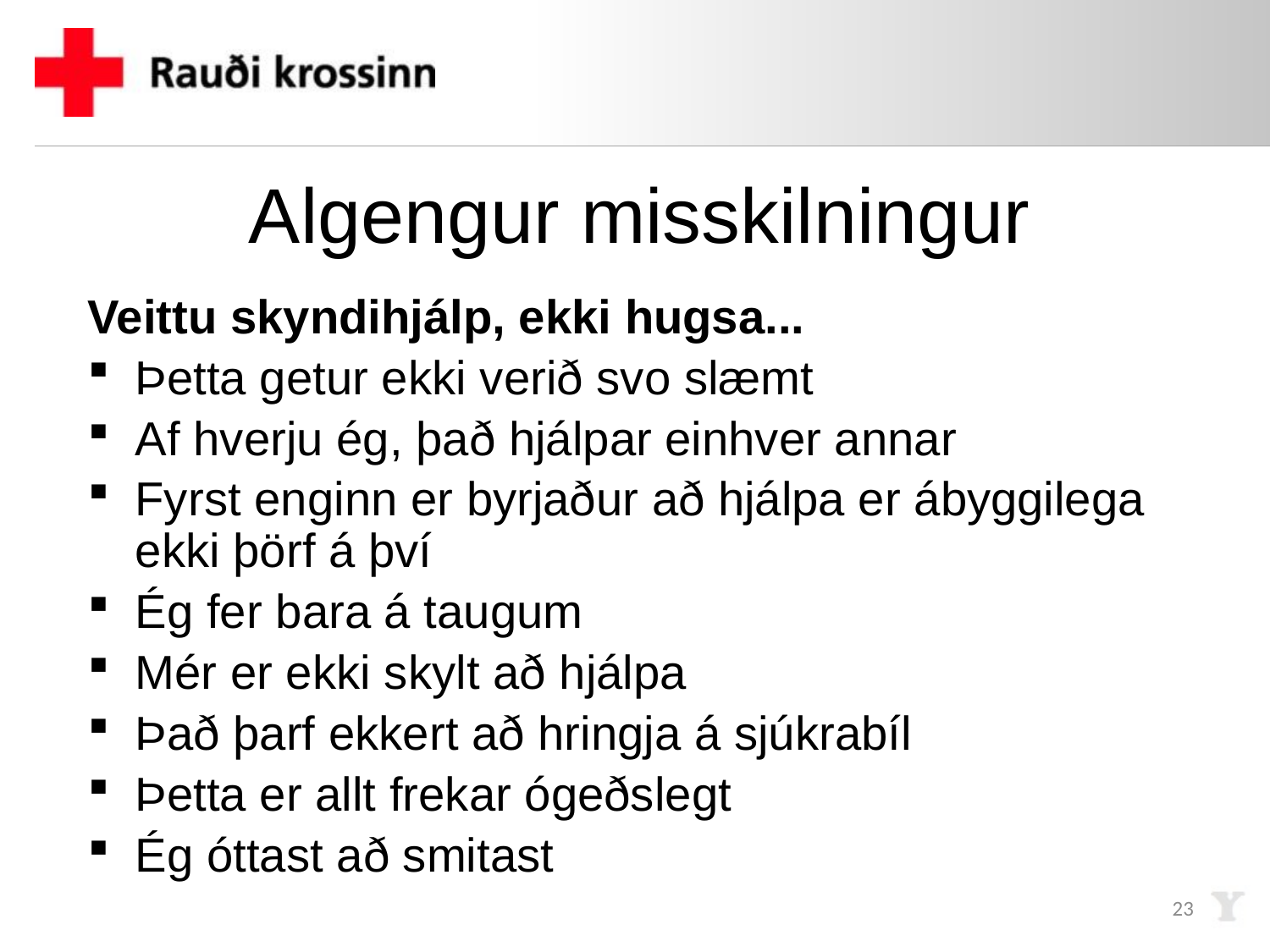

# Algengur misskilningur
Veittu skyndihjálp, ekki hugsa...
Þetta getur ekki verið svo slæmt
Af hverju ég, það hjálpar einhver annar
Fyrst enginn er byrjaður að hjálpa er ábyggilega ekki þörf á því
Ég fer bara á taugum
Mér er ekki skylt að hjálpa
Það þarf ekkert að hringja á sjúkrabíl
Þetta er allt frekar ógeðslegt
Ég óttast að smitast
23